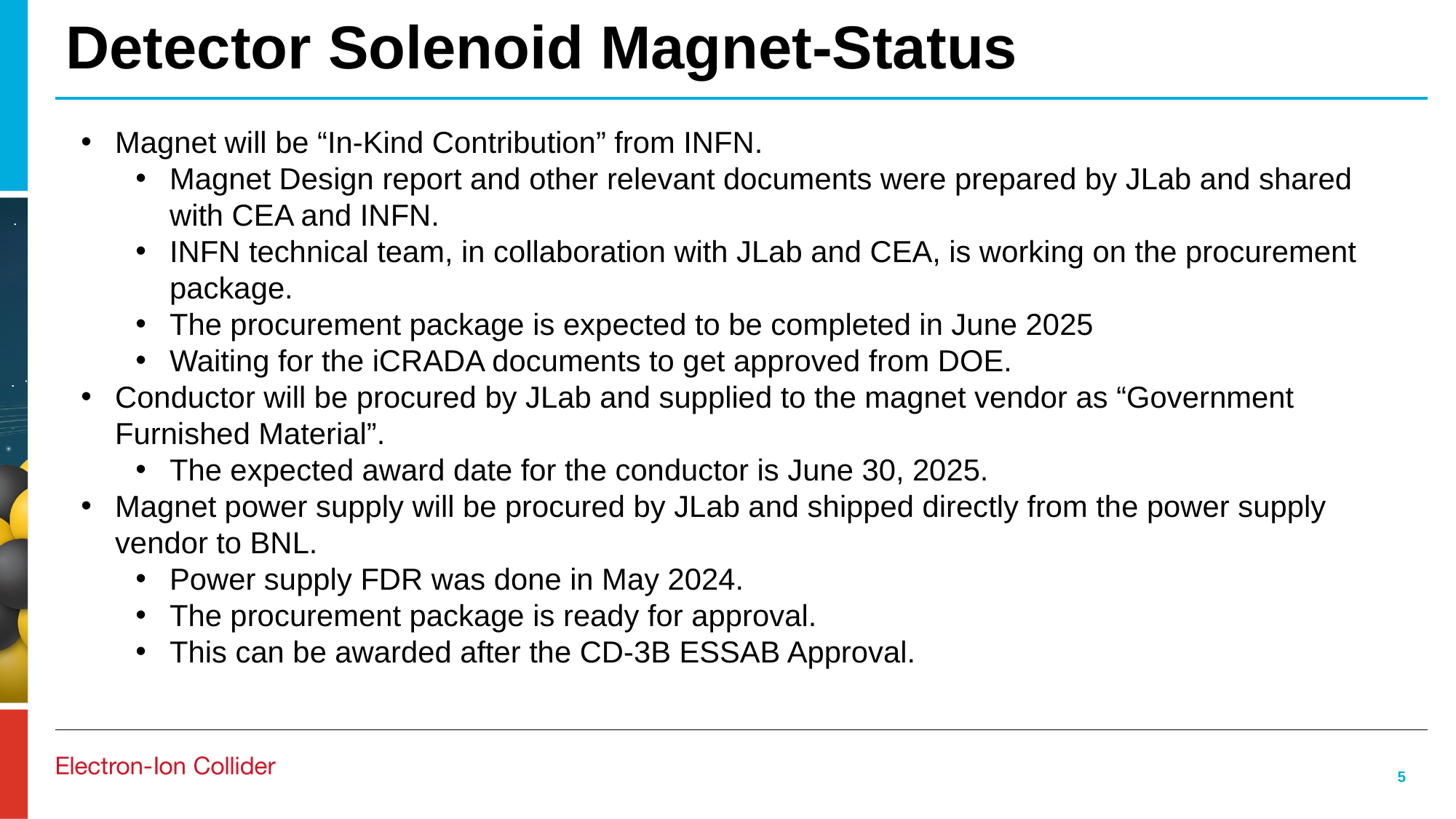

# Detector Solenoid Magnet-Status
Magnet will be “In-Kind Contribution” from INFN.
Magnet Design report and other relevant documents were prepared by JLab and shared with CEA and INFN.
INFN technical team, in collaboration with JLab and CEA, is working on the procurement package.
The procurement package is expected to be completed in June 2025
Waiting for the iCRADA documents to get approved from DOE.
Conductor will be procured by JLab and supplied to the magnet vendor as “Government Furnished Material”.
The expected award date for the conductor is June 30, 2025.
Magnet power supply will be procured by JLab and shipped directly from the power supply vendor to BNL.
Power supply FDR was done in May 2024.
The procurement package is ready for approval.
This can be awarded after the CD-3B ESSAB Approval.

5